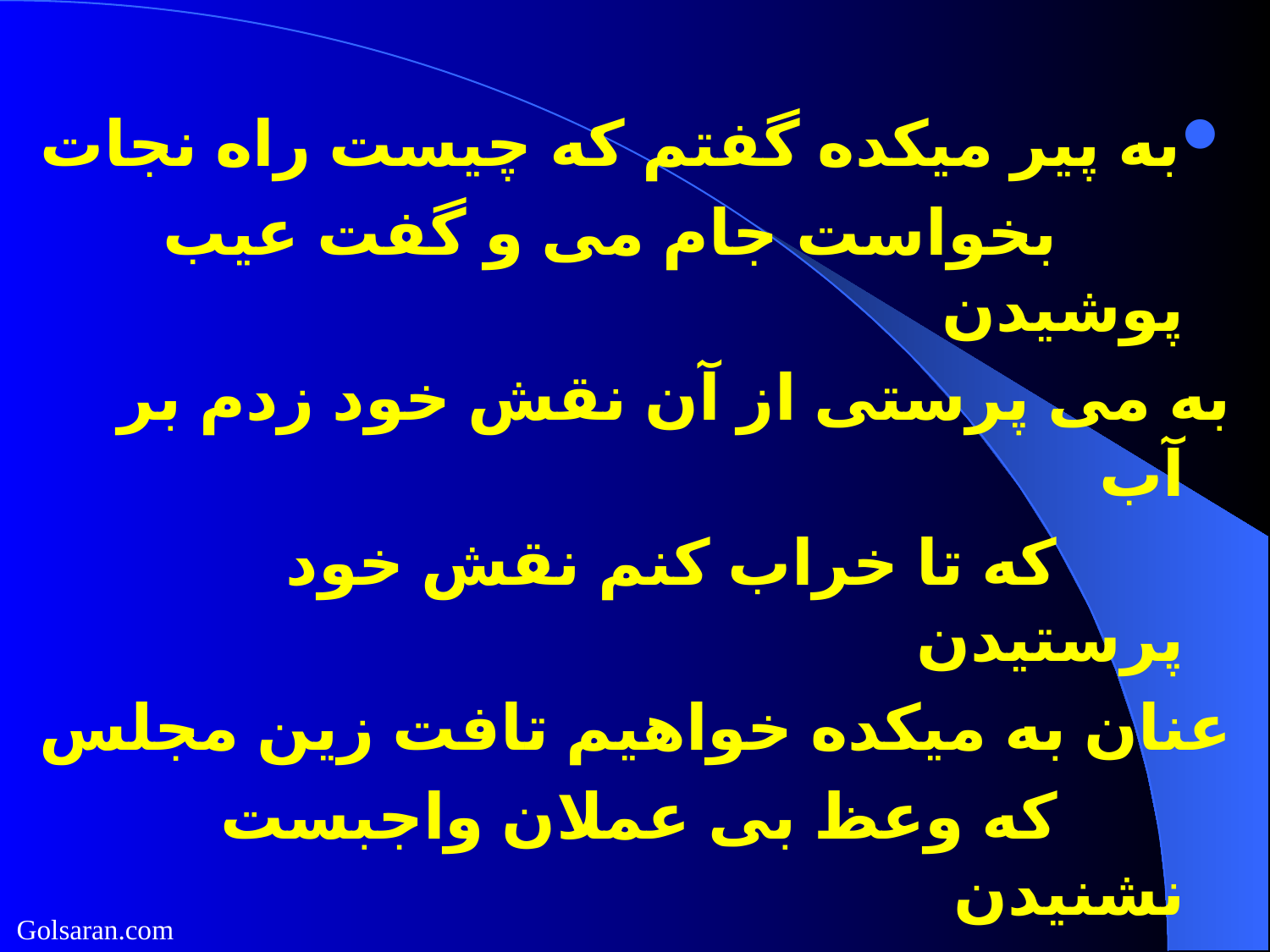

به پير ميکده گفتم که چيست راه نجات
			بخواست جام می و گفت عيب پوشيدن
به می پرستی از آن نقش خود زدم بر آب
			که تا خراب کنم نقش خود پرستيدن
عنان به ميکده خواهيم تافت زين مجلس
			که وعظ بی عملان واجبست نشنيدن
مبوس جز لب ساقی و جام می حافظ
			که دست زهد فروشان خطاست بوسيدن
Golsaran.com